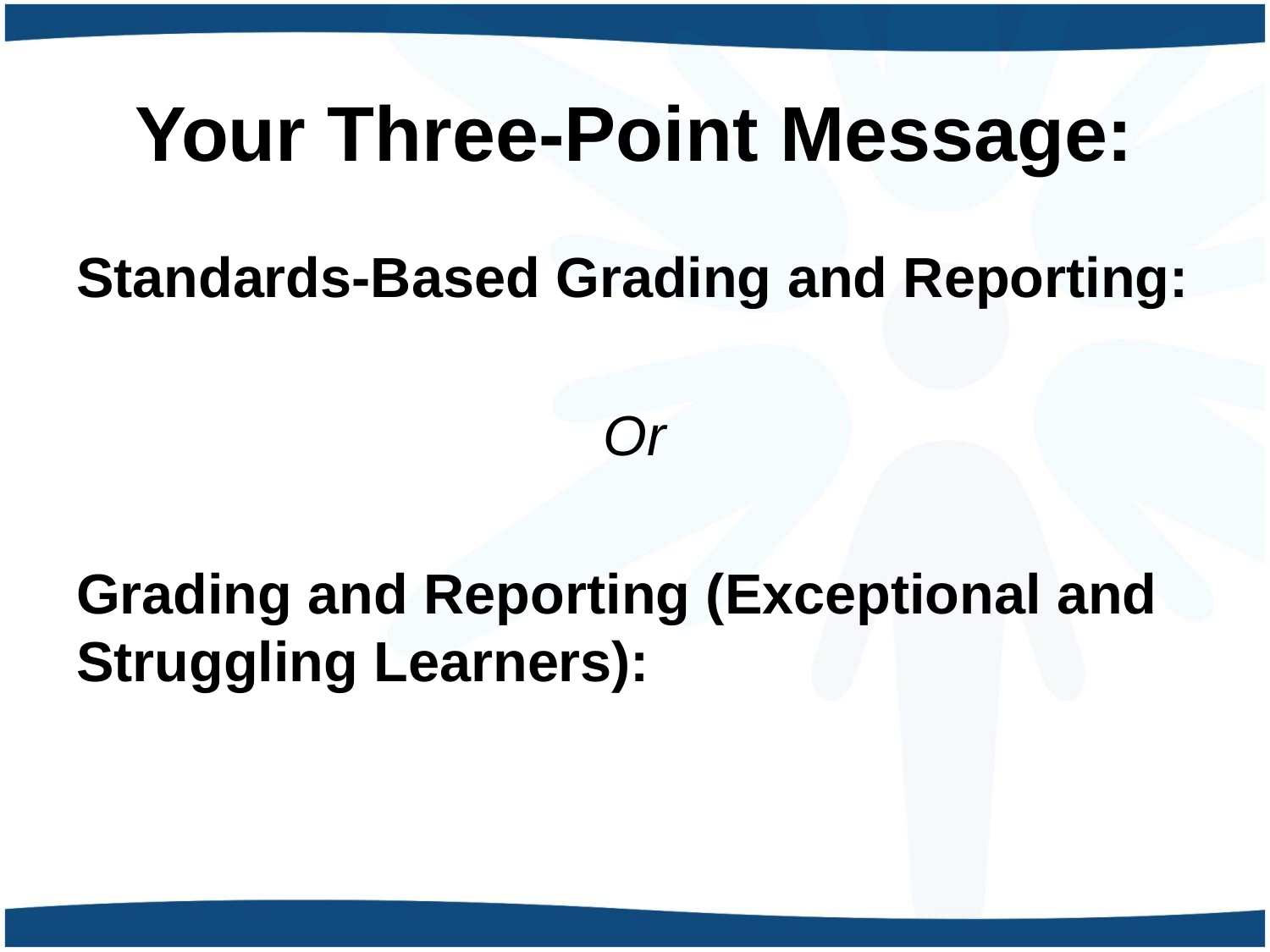

# Your Three-Point Message:
Standards-Based Grading and Reporting:

Or

Grading and Reporting (Exceptional and Struggling Learners):